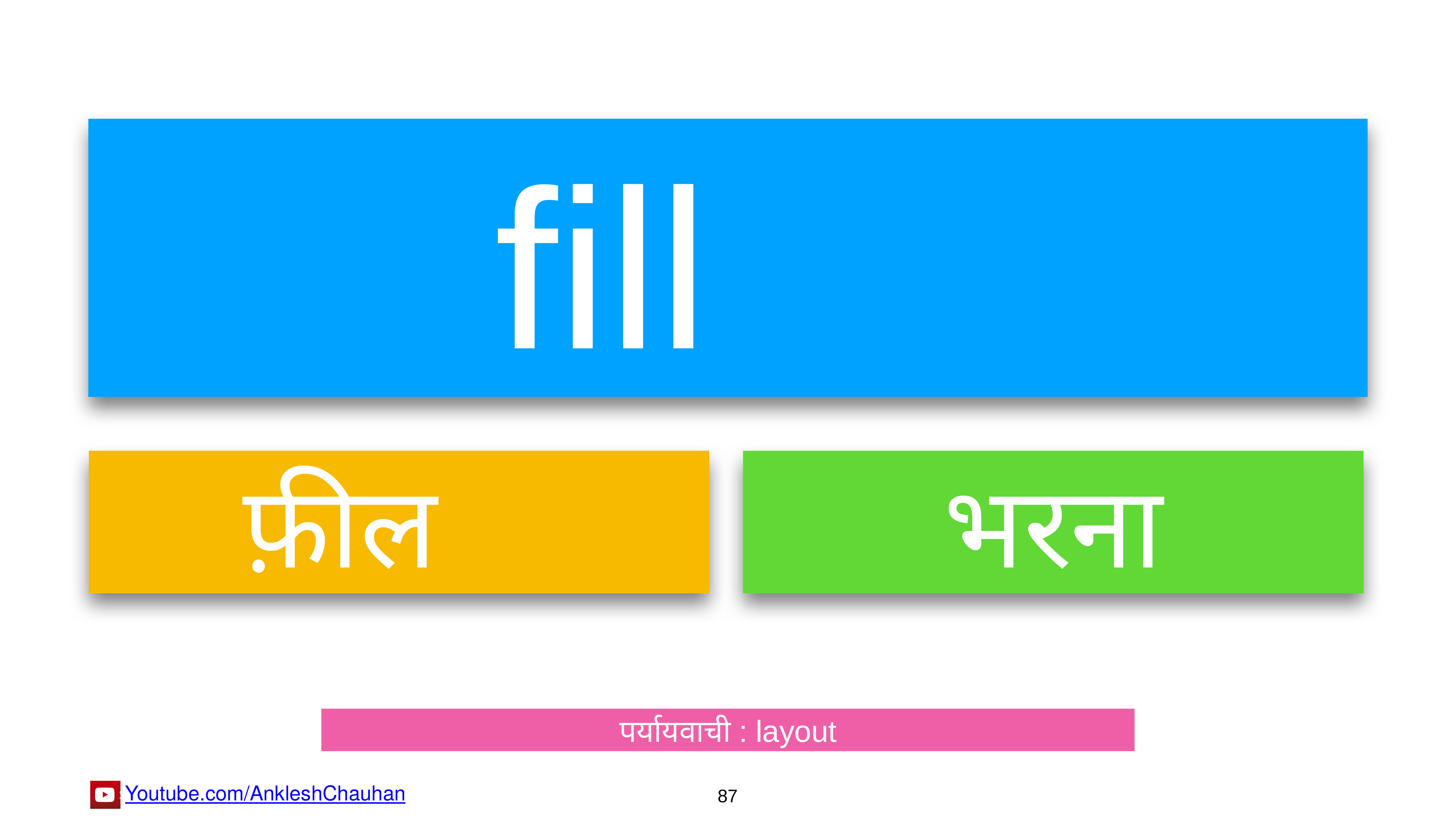

fill
फ़ील
भरना
पर्यायवाची : layout
87